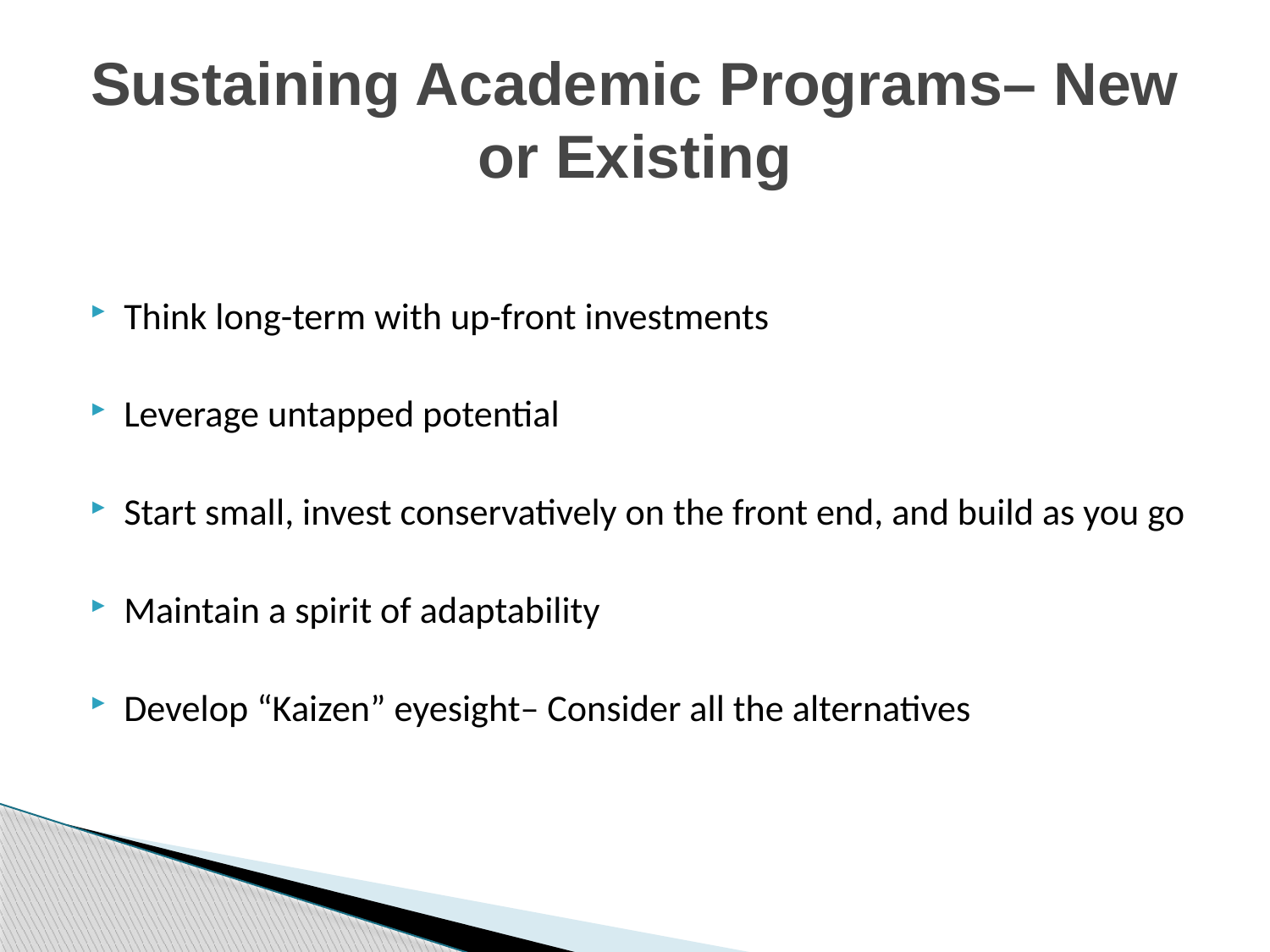

# Sustaining Academic Programs– New or Existing
Think long-term with up-front investments

Leverage untapped potential

Start small, invest conservatively on the front end, and build as you go

Maintain a spirit of adaptability

Develop “Kaizen” eyesight– Consider all the alternatives